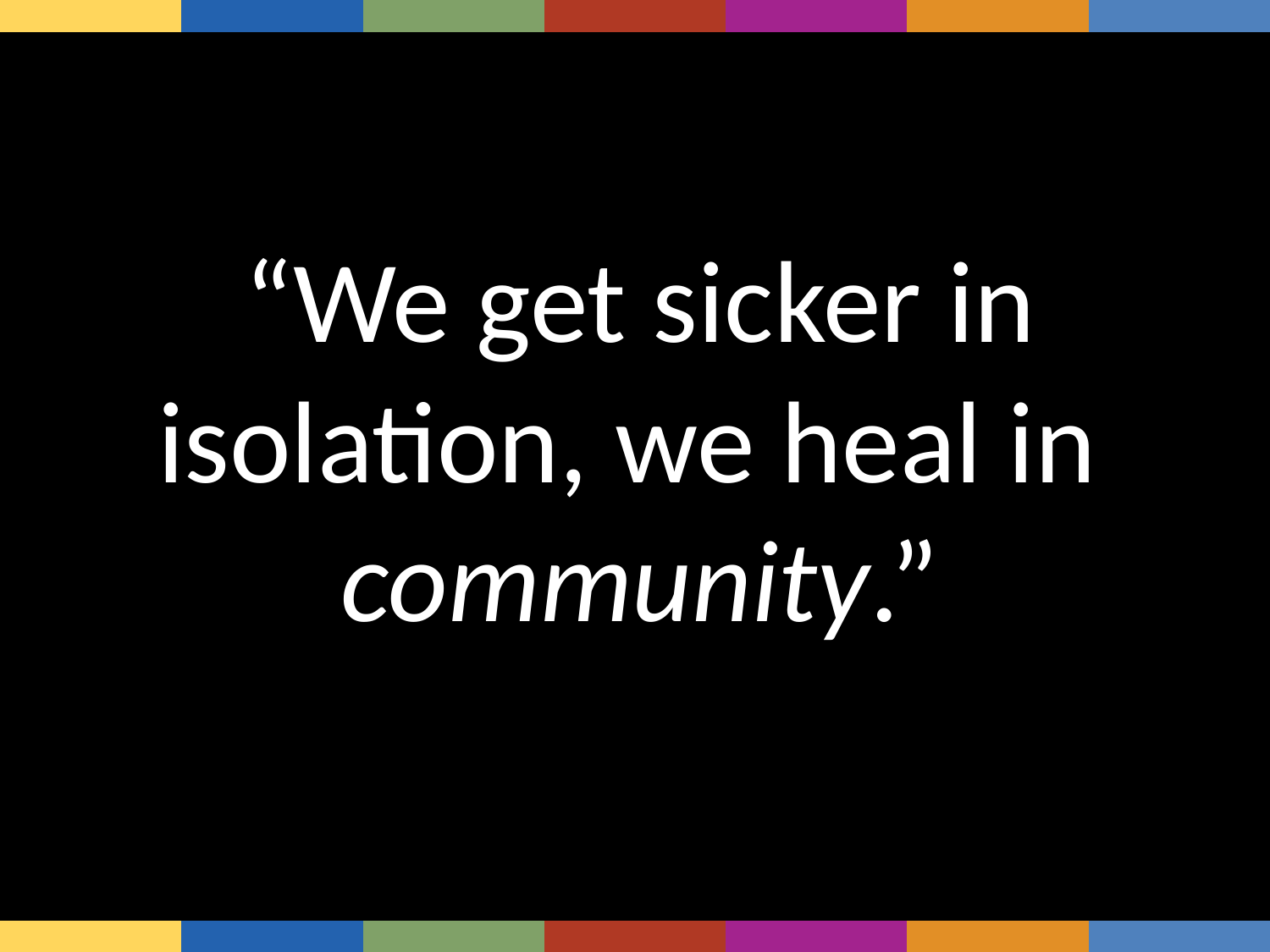

|  |  |  |  |  |  |  |
| --- | --- | --- | --- | --- | --- | --- |
# “ “We get sicker in isolation, we heal in community.”
|  |  |  |  |  |  |  |
| --- | --- | --- | --- | --- | --- | --- |